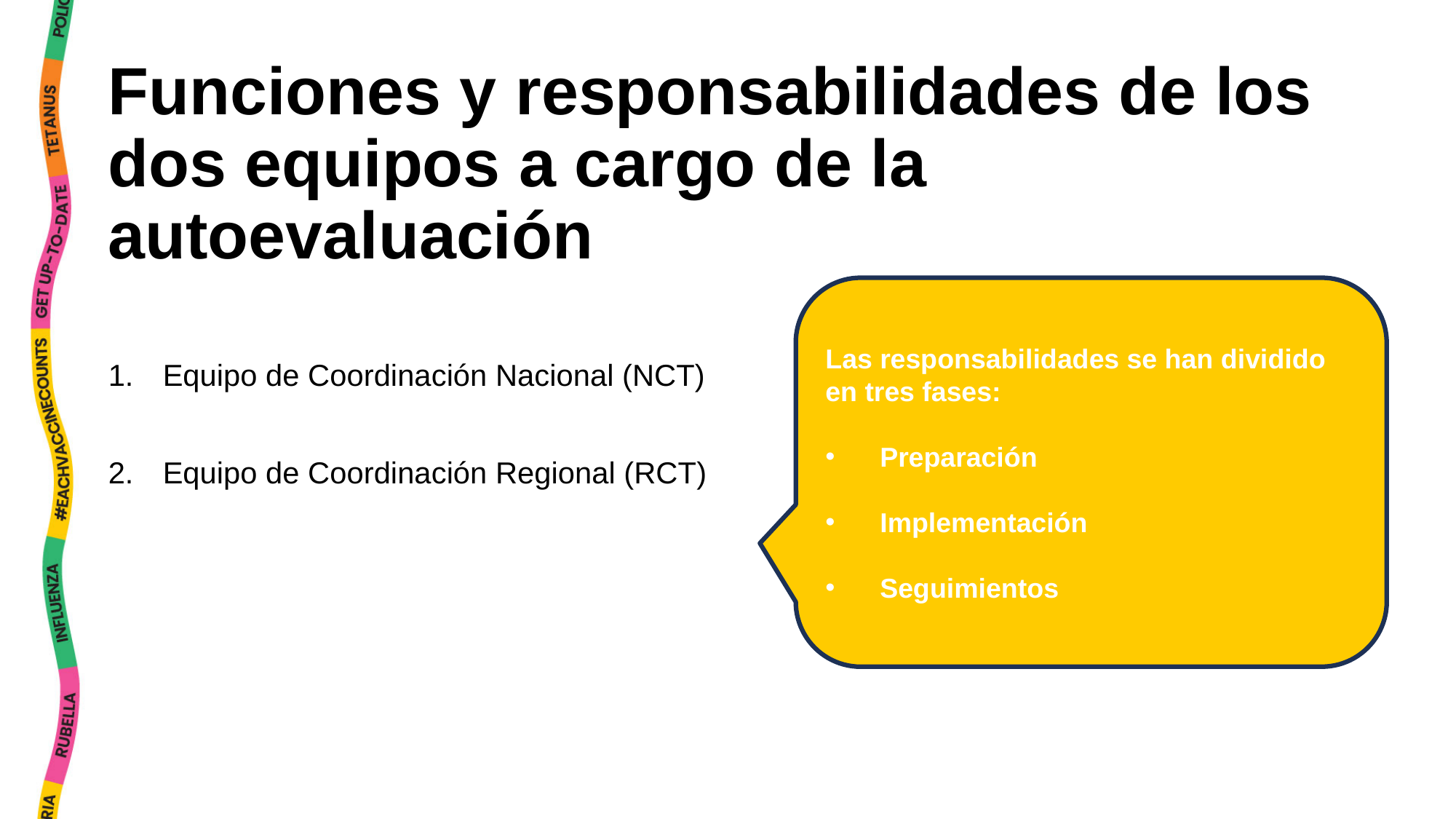

# Funciones y responsabilidades de los dos equipos a cargo de la autoevaluación

Las responsabilidades se han dividido en tres fases:

Preparación

Implementación

Seguimientos

Equipo de Coordinación Nacional (NCT)

Equipo de Coordinación Regional (RCT)